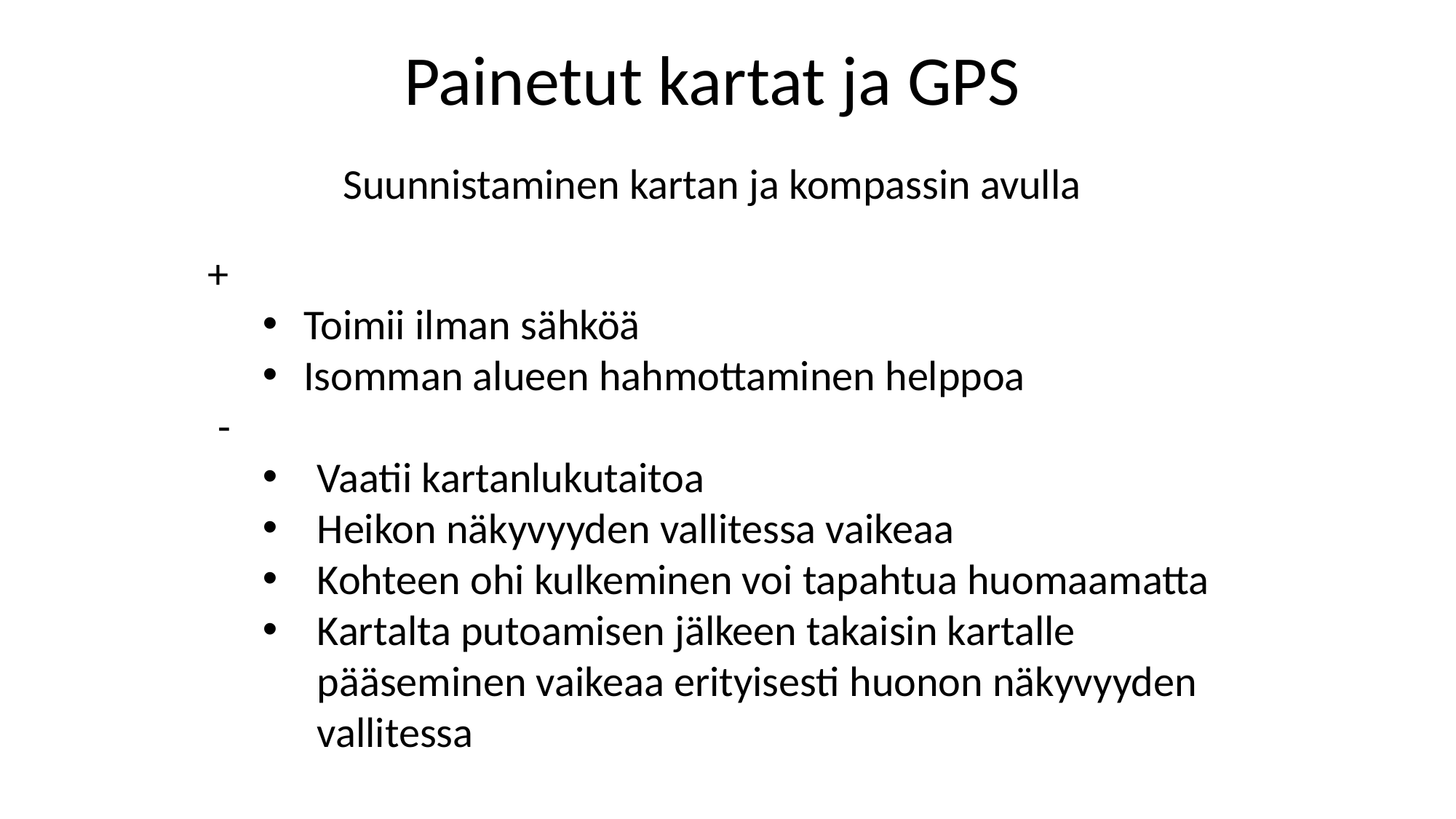

# Painetut kartat ja GPS
Suunnistaminen kartan ja kompassin avulla
+
Toimii ilman sähköä
Isomman alueen hahmottaminen helppoa
 -
Vaatii kartanlukutaitoa
Heikon näkyvyyden vallitessa vaikeaa
Kohteen ohi kulkeminen voi tapahtua huomaamatta
Kartalta putoamisen jälkeen takaisin kartalle pääseminen vaikeaa erityisesti huonon näkyvyyden vallitessa